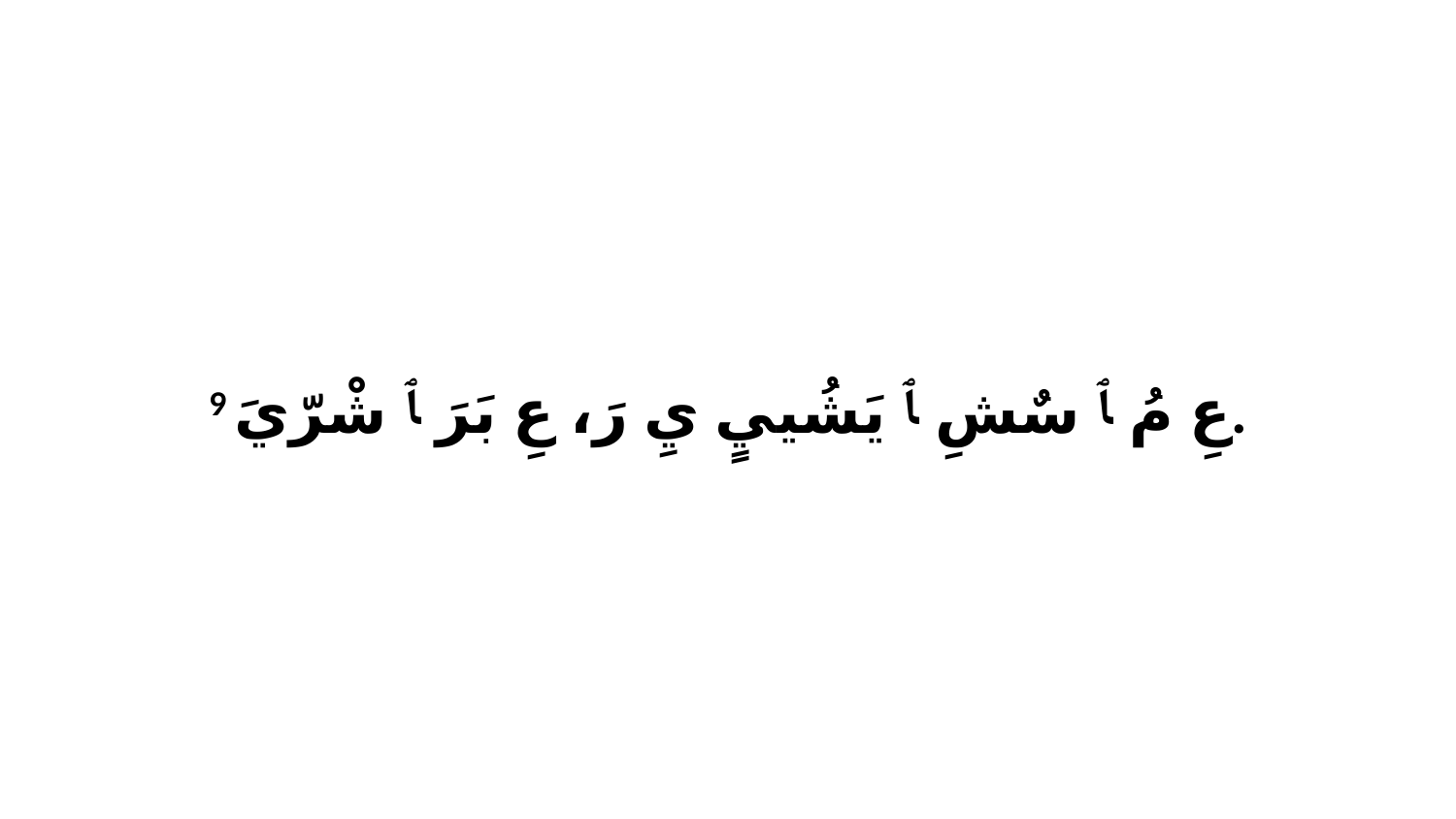

9 عِ مُ ﭑ سٌشِ ﭑ يَشُييٍ يِ رَ، عِ بَرَ ﭑ شْرّيَ.